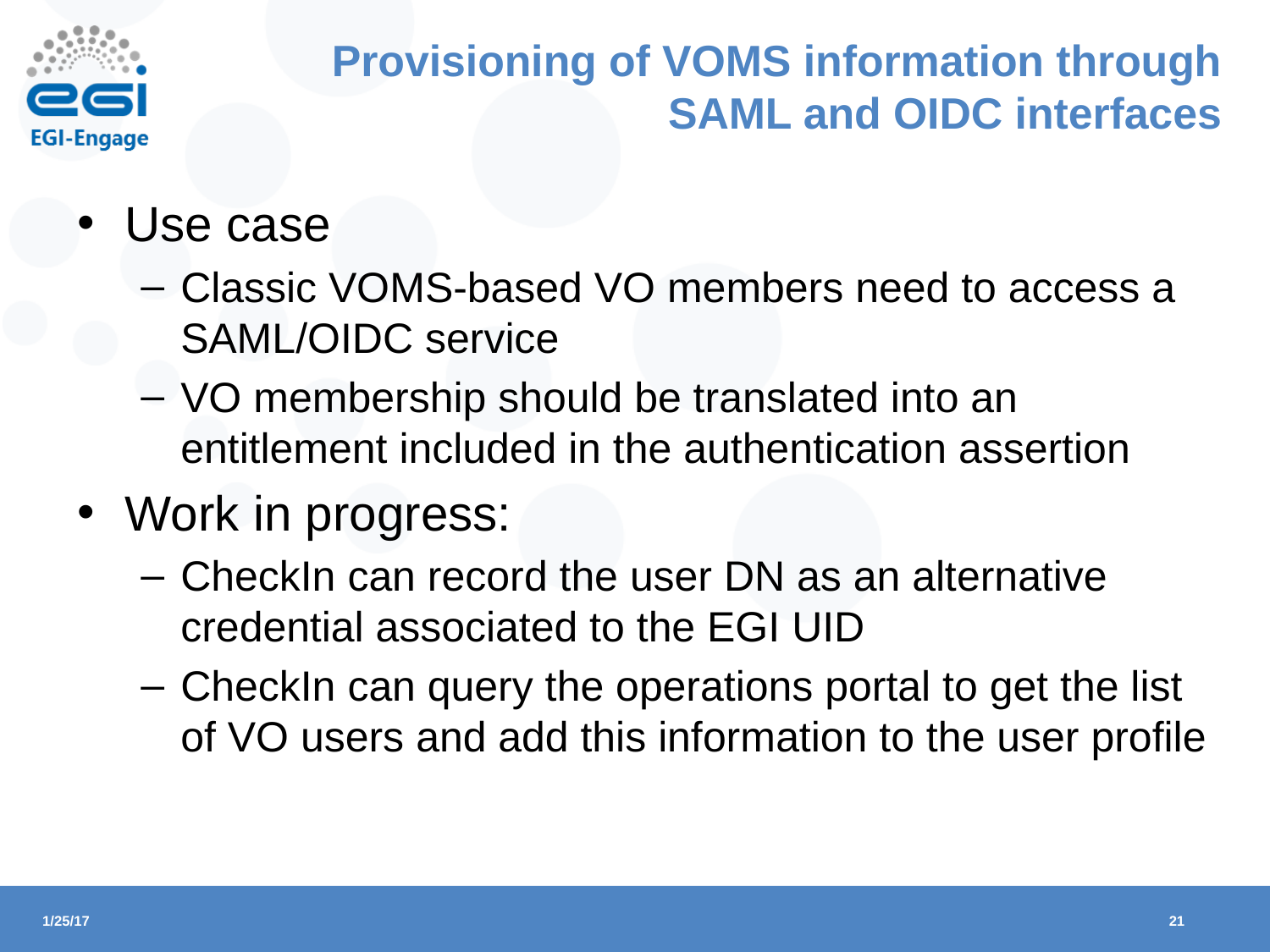

# Provisioning of VOMS information through SAML and OIDC interfaces
Use case
Classic VOMS-based VO members need to access a SAML/OIDC service
VO membership should be translated into an entitlement included in the authentication assertion
Work in progress:
CheckIn can record the user DN as an alternative credential associated to the EGI UID
CheckIn can query the operations portal to get the list of VO users and add this information to the user profile